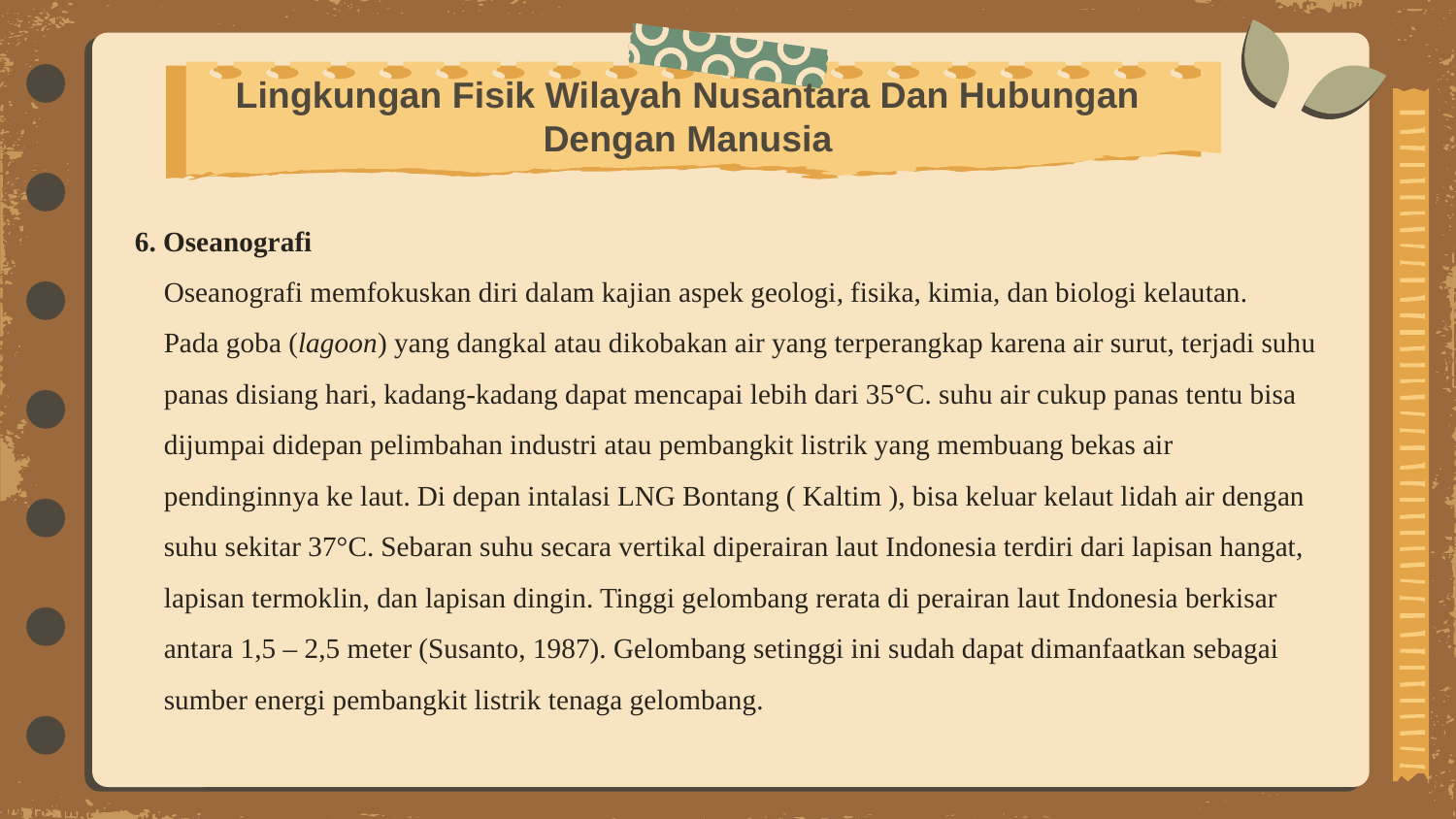

# Lingkungan Fisik Wilayah Nusantara Dan Hubungan Dengan Manusia

6. Oseanografi
Oseanografi memfokuskan diri dalam kajian aspek geologi, fisika, kimia, dan biologi kelautan.
Pada goba (lagoon) yang dangkal atau dikobakan air yang terperangkap karena air surut, terjadi suhu panas disiang hari, kadang-kadang dapat mencapai lebih dari 35°C. suhu air cukup panas tentu bisa dijumpai didepan pelimbahan industri atau pembangkit listrik yang membuang bekas air pendinginnya ke laut. Di depan intalasi LNG Bontang ( Kaltim ), bisa keluar kelaut lidah air dengan suhu sekitar 37°C. Sebaran suhu secara vertikal diperairan laut Indonesia terdiri dari lapisan hangat, lapisan termoklin, dan lapisan dingin. Tinggi gelombang rerata di perairan laut Indonesia berkisar antara 1,5 – 2,5 meter (Susanto, 1987). Gelombang setinggi ini sudah dapat dimanfaatkan sebagai sumber energi pembangkit listrik tenaga gelombang.